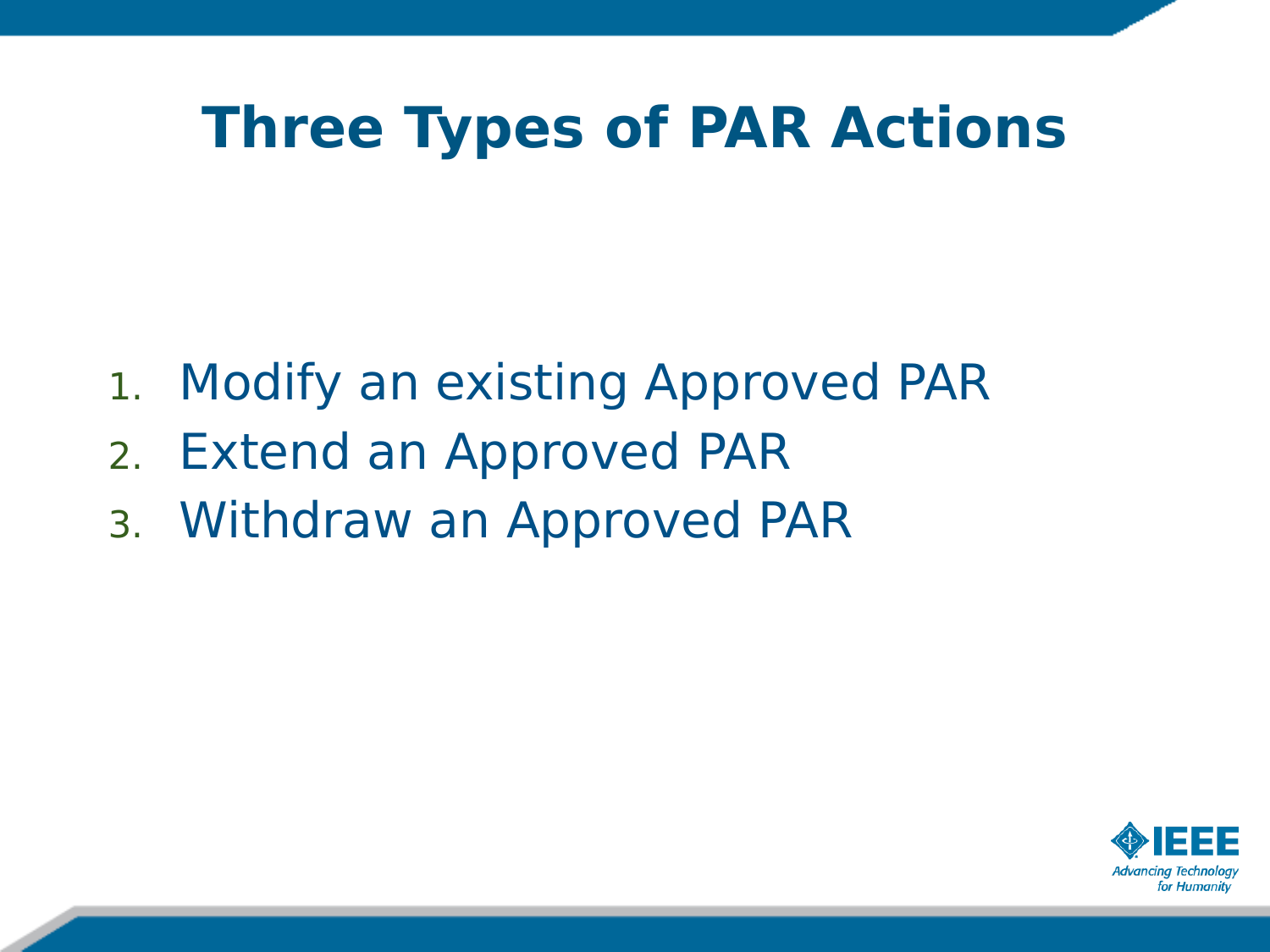

# Three Types of PAR Actions

Modify an existing Approved PAR
Extend an Approved PAR
Withdraw an Approved PAR